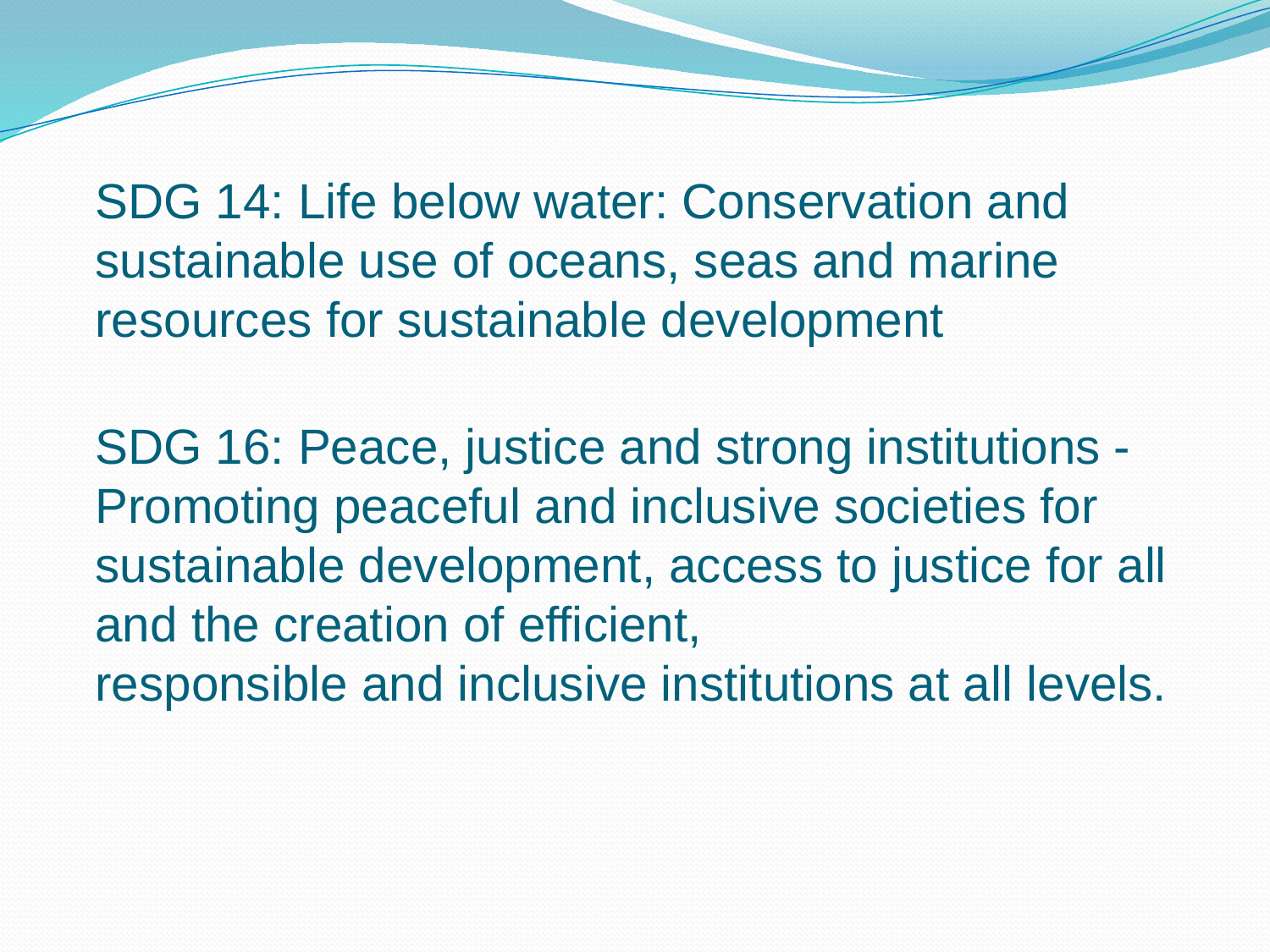

# SDG 14: Life below water: Conservation and sustainable use of oceans, seas and marine resources for sustainable development SDG 16: Peace, justice and strong institutions - Promoting peaceful and inclusive societies for sustainable development, access to justice for all and the creation of efficient, responsible and inclusive institutions at all levels.